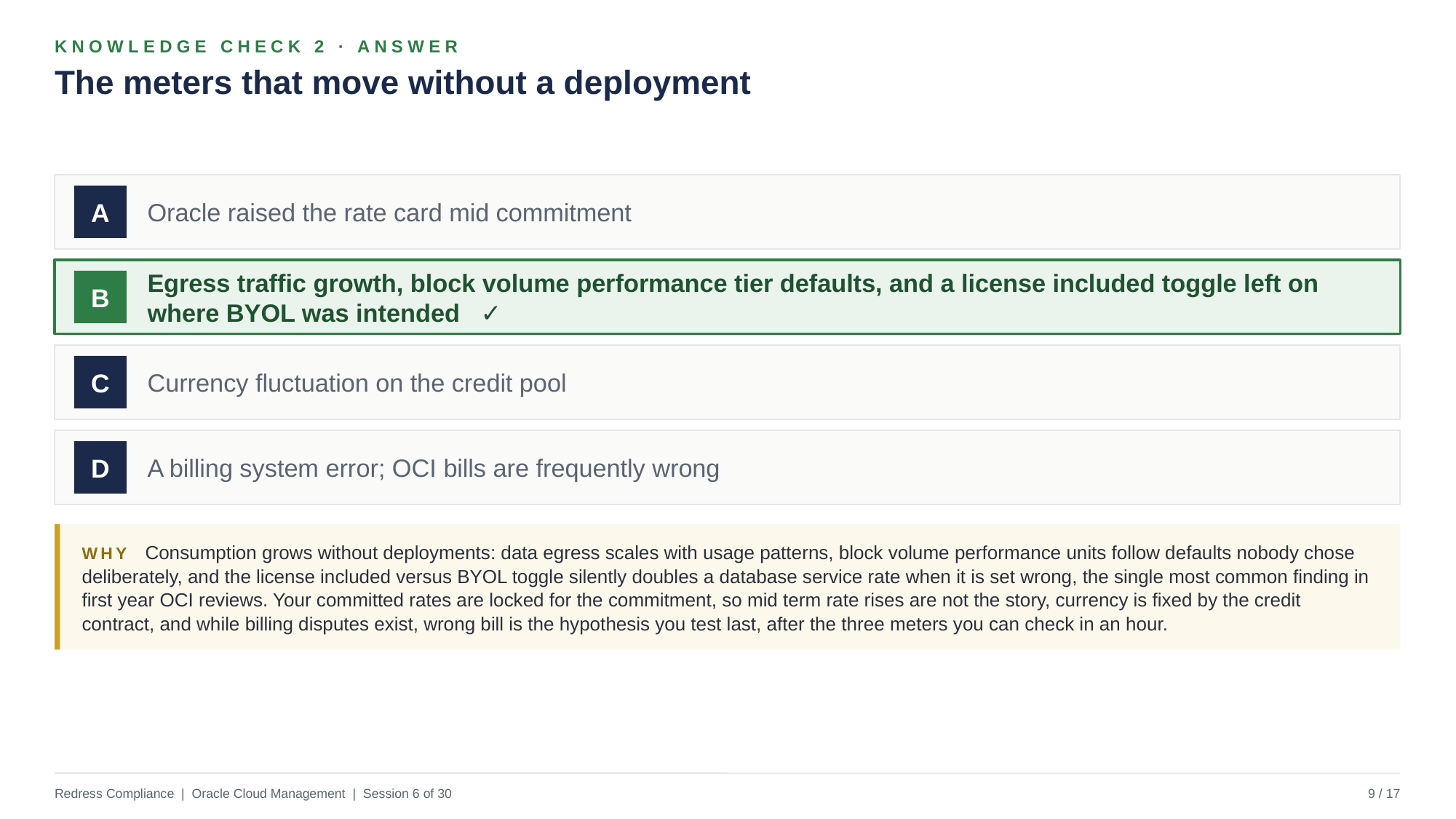

KNOWLEDGE CHECK 2 · ANSWER
The meters that move without a deployment

Oracle raised the rate card mid commitment

A

Egress traffic growth, block volume performance tier defaults, and a license included toggle left on where BYOL was intended   ✓

B

Currency fluctuation on the credit pool

C

A billing system error; OCI bills are frequently wrong

D

WHY  Consumption grows without deployments: data egress scales with usage patterns, block volume performance units follow defaults nobody chose deliberately, and the license included versus BYOL toggle silently doubles a database service rate when it is set wrong, the single most common finding in first year OCI reviews. Your committed rates are locked for the commitment, so mid term rate rises are not the story, currency is fixed by the credit contract, and while billing disputes exist, wrong bill is the hypothesis you test last, after the three meters you can check in an hour.

Redress Compliance  |  Oracle Cloud Management  |  Session 6 of 30
9 / 17